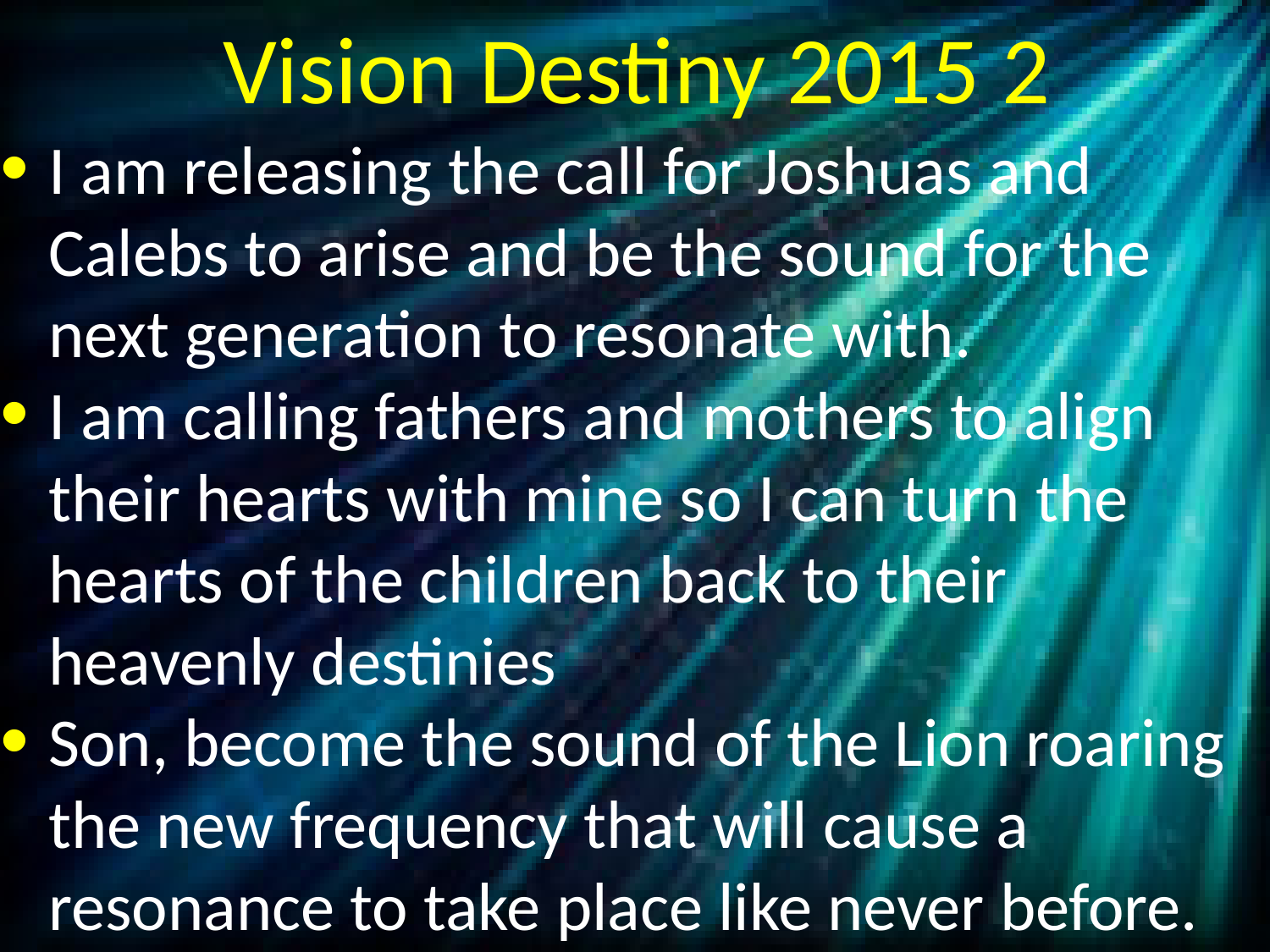

# Vision Destiny 2015 2
I am releasing the call for Joshuas and Calebs to arise and be the sound for the next generation to resonate with.
I am calling fathers and mothers to align their hearts with mine so I can turn the hearts of the children back to their heavenly destinies
Son, become the sound of the Lion roaring the new frequency that will cause a resonance to take place like never before.